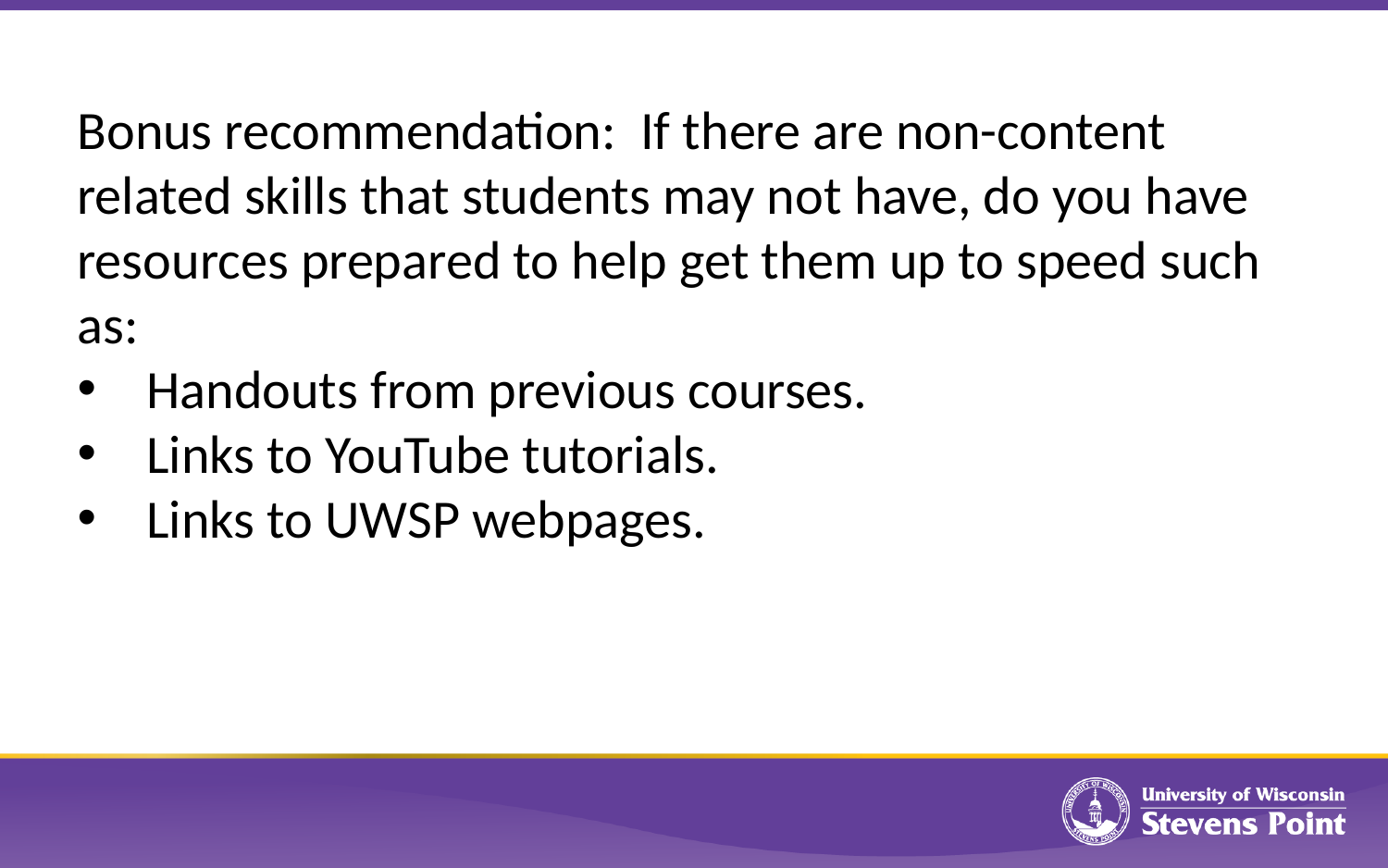

Bonus recommendation:  If there are non-content related skills that students may not have, do you have resources prepared to help get them up to speed such as:
Handouts from previous courses.
Links to YouTube tutorials.
Links to UWSP webpages.